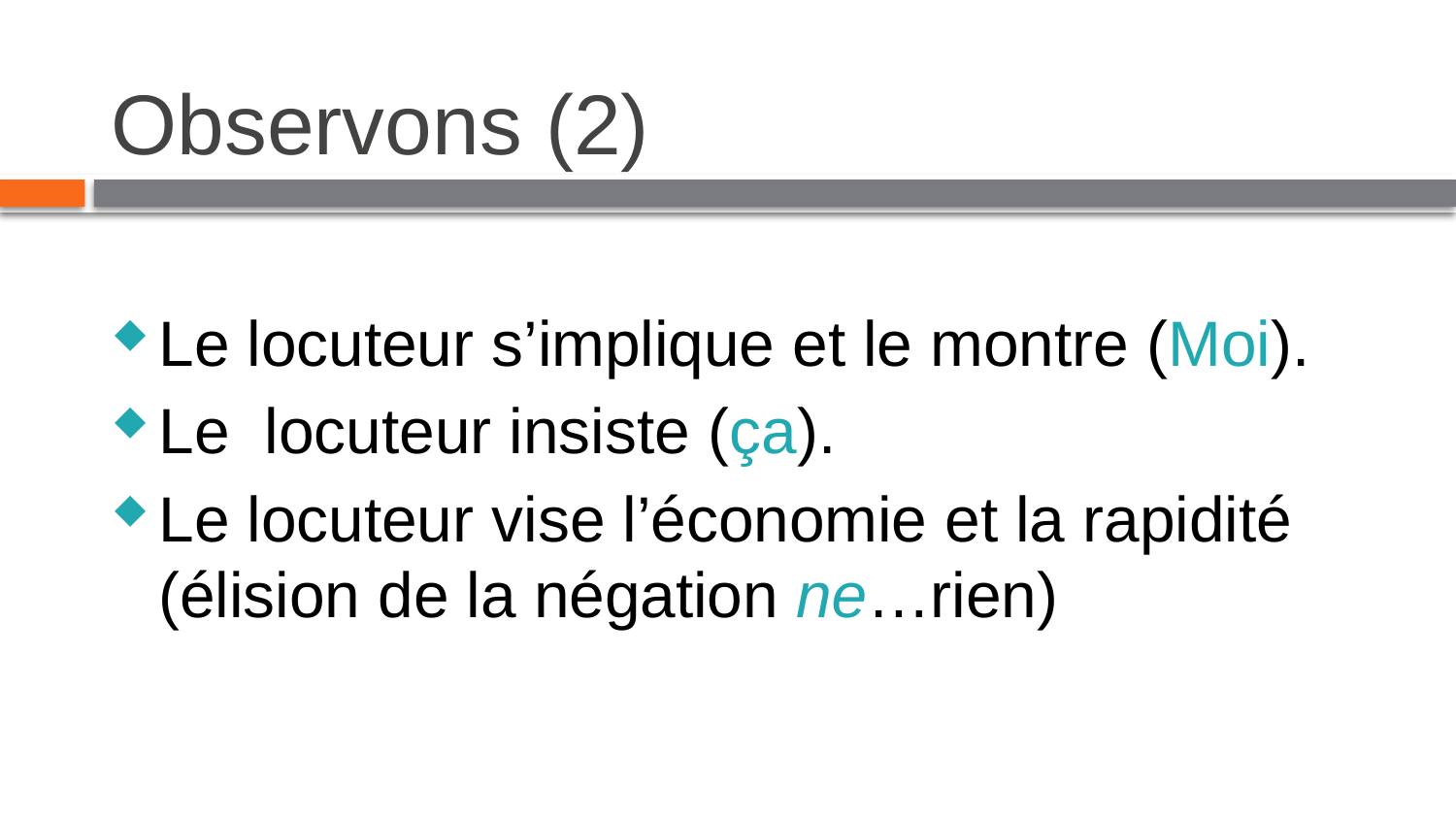

# Observons (2)

Le locuteur s’implique et le montre (Moi).
Le  locuteur insiste (ça).
Le locuteur vise l’économie et la rapidité (élision de la négation ne…rien)